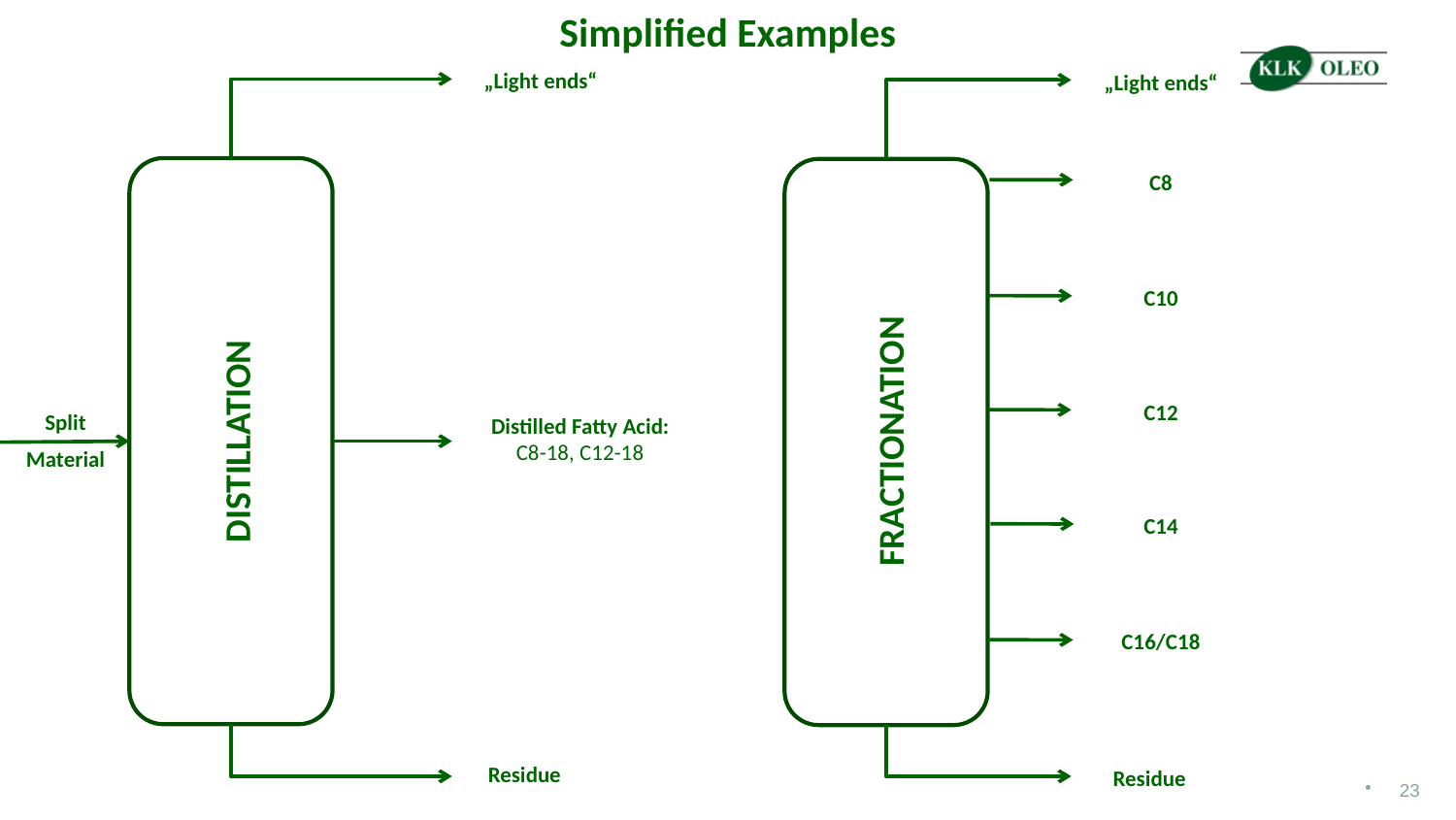

Simplified Examples
„Light ends“
„Light ends“

C8
C10
C12
Split

Material
Distilled Fatty Acid:
C8-18, C12-18
DISTILLATION
FRACTIONATION
C14
C16/C18
Residue
Residue
23